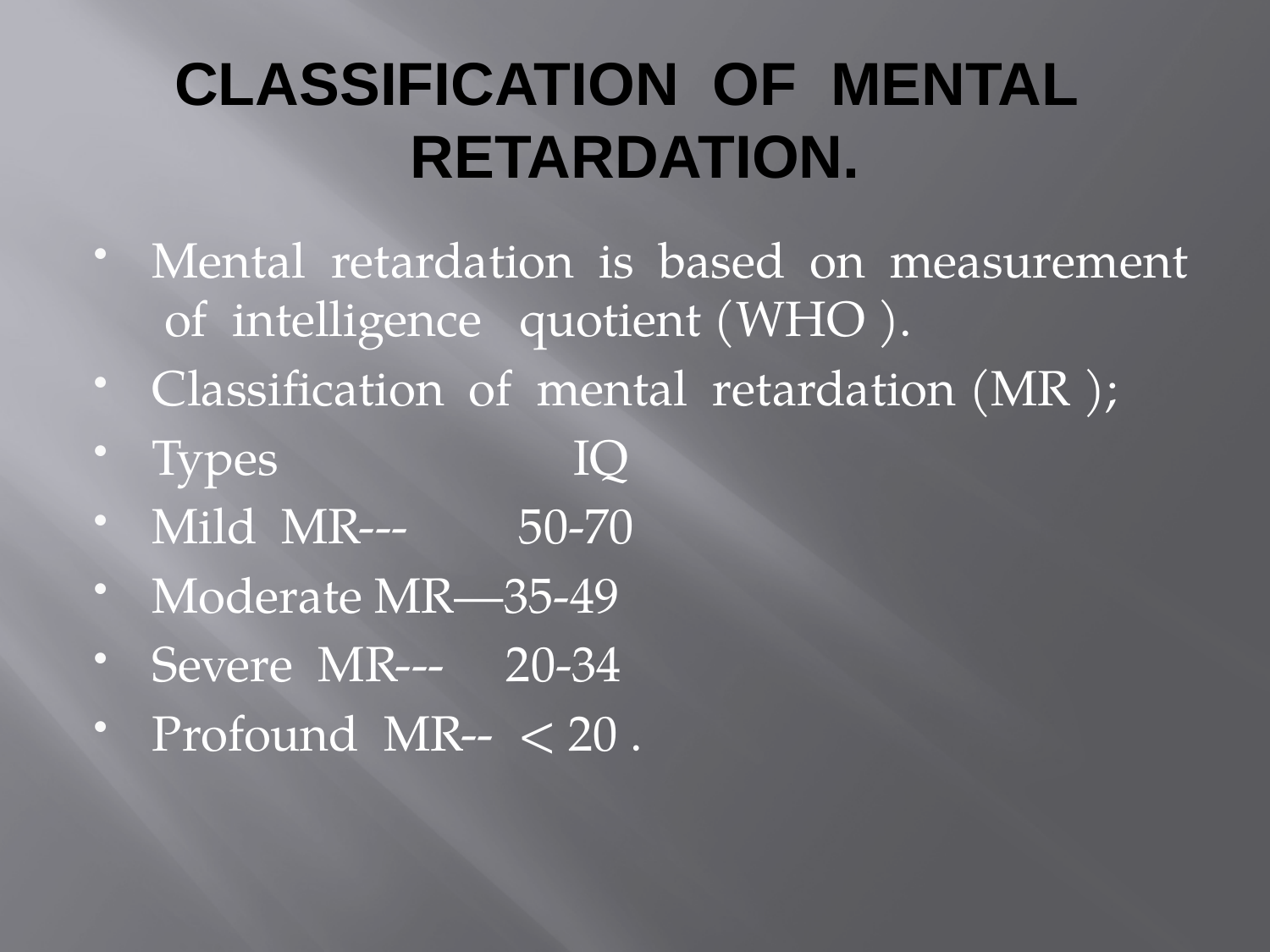

# CLASSIFICATION  OF  MENTAL  RETARDATION.
Mental  retardation  is  based  on  measurement  of  intelligence   quotient (WHO ).
Classification  of  mental  retardation (MR );
Types                        IQ
Mild  MR---         50-70
Moderate MR—35-49
Severe  MR---     20-34
Profound  MR--  < 20 .